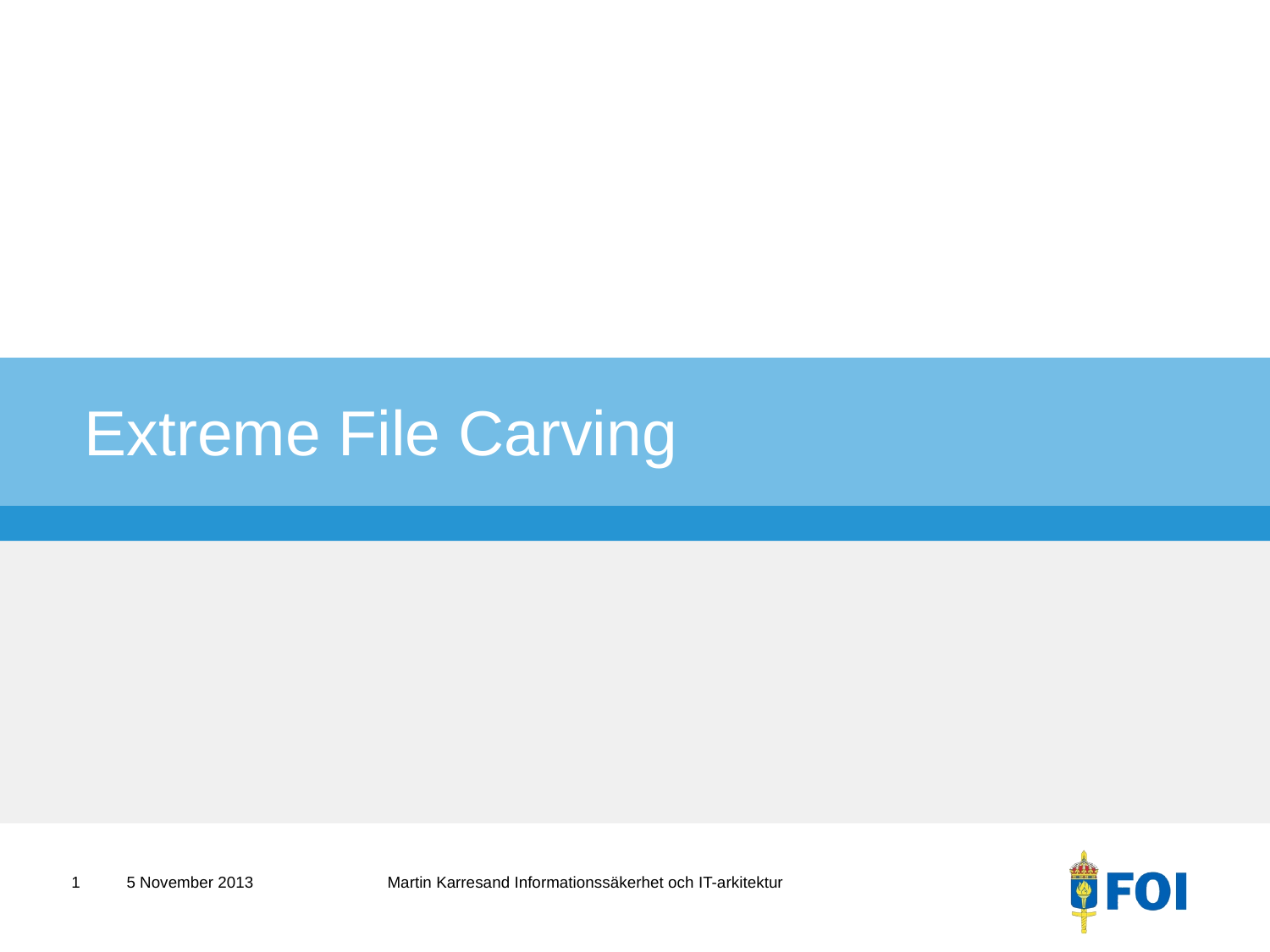

# Extreme File Carving

1
Martin Karresand Informationssäkerhet och IT-arkitektur
5 November 2013